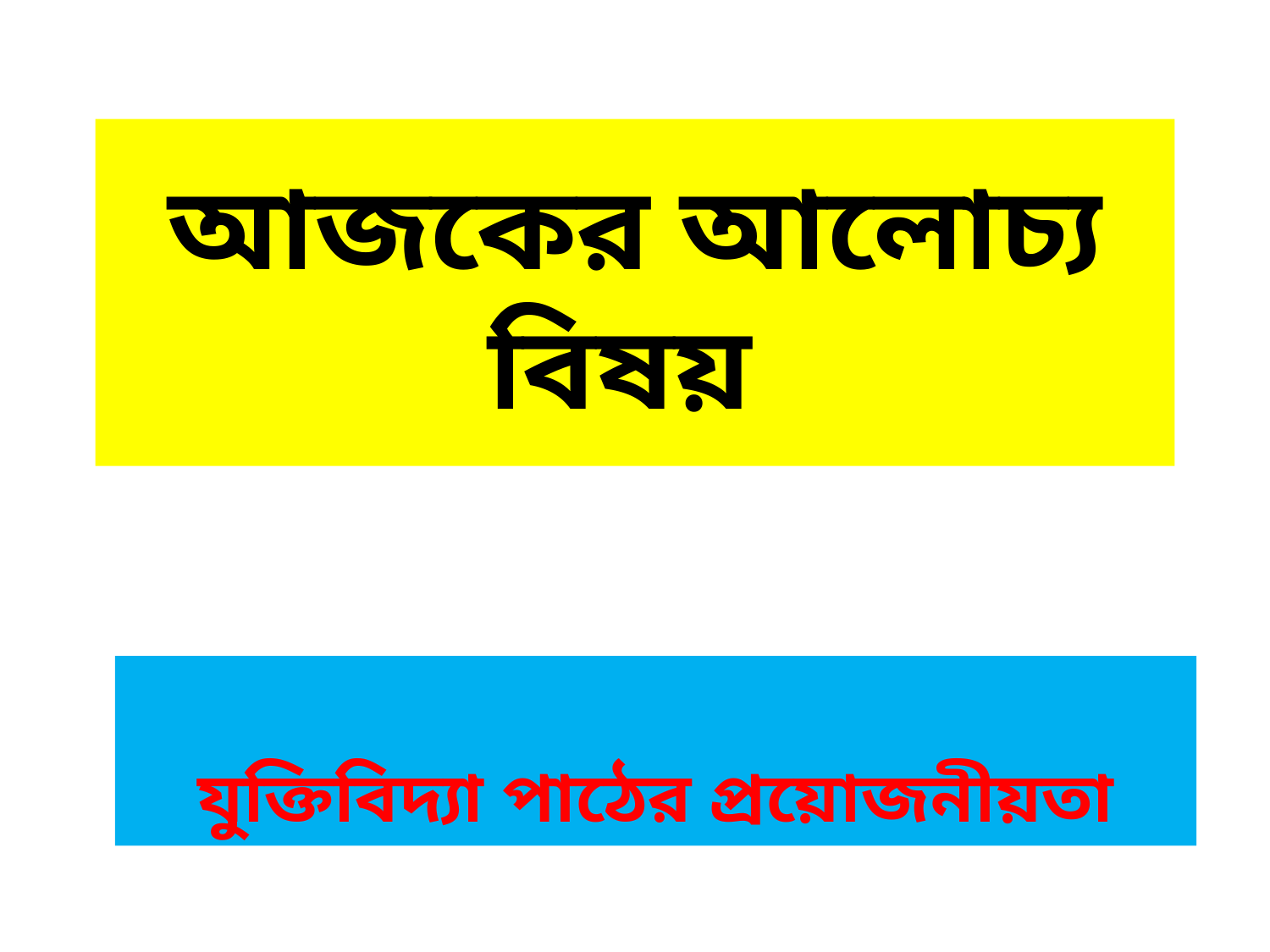

# আজকের আলোচ্য বিষয়

যুক্তিবিদ্যা পাঠের প্রয়োজনীয়তা